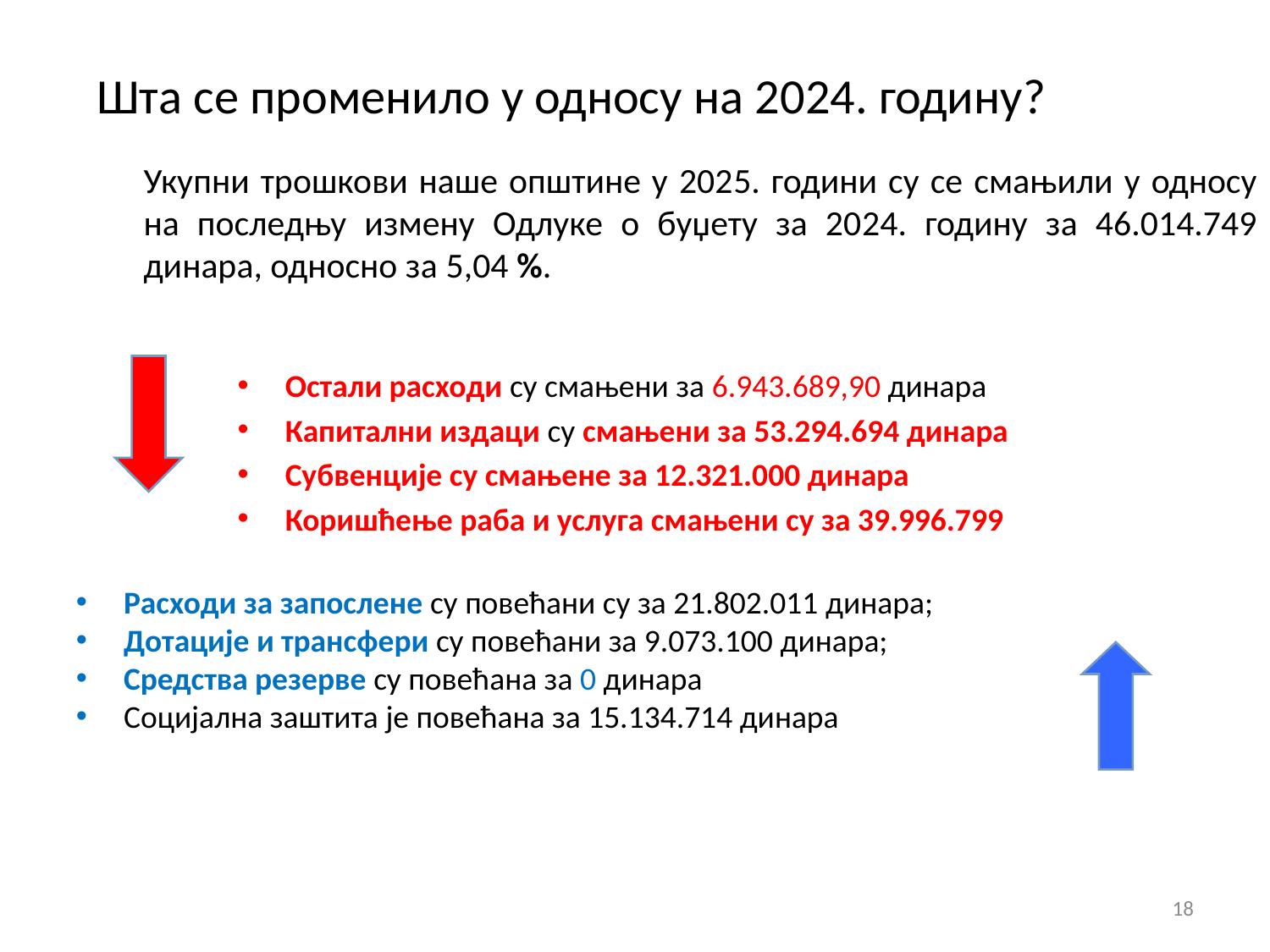

Шта се променило у односу на 2024. годину?
Укупни трошкови наше општине у 2025. години су се смањили у односу на последњу измену Одлуке о буџету за 2024. годину за 46.014.749 динара, односно за 5,04 %.

Остали расходи су смањени за 6.943.689,90 динара
Капитални издаци су смањени за 53.294.694 динара
Субвенције су смањене за 12.321.000 динара
Коришћење раба и услуга смањени су за 39.996.799

Расходи за запослене су повећани су за 21.802.011 динара;
Дотације и трансфери су повећани за 9.073.100 динара;
Средства резерве су повећана за 0 динара
Социјална заштита је повећана за 15.134.714 динара

18